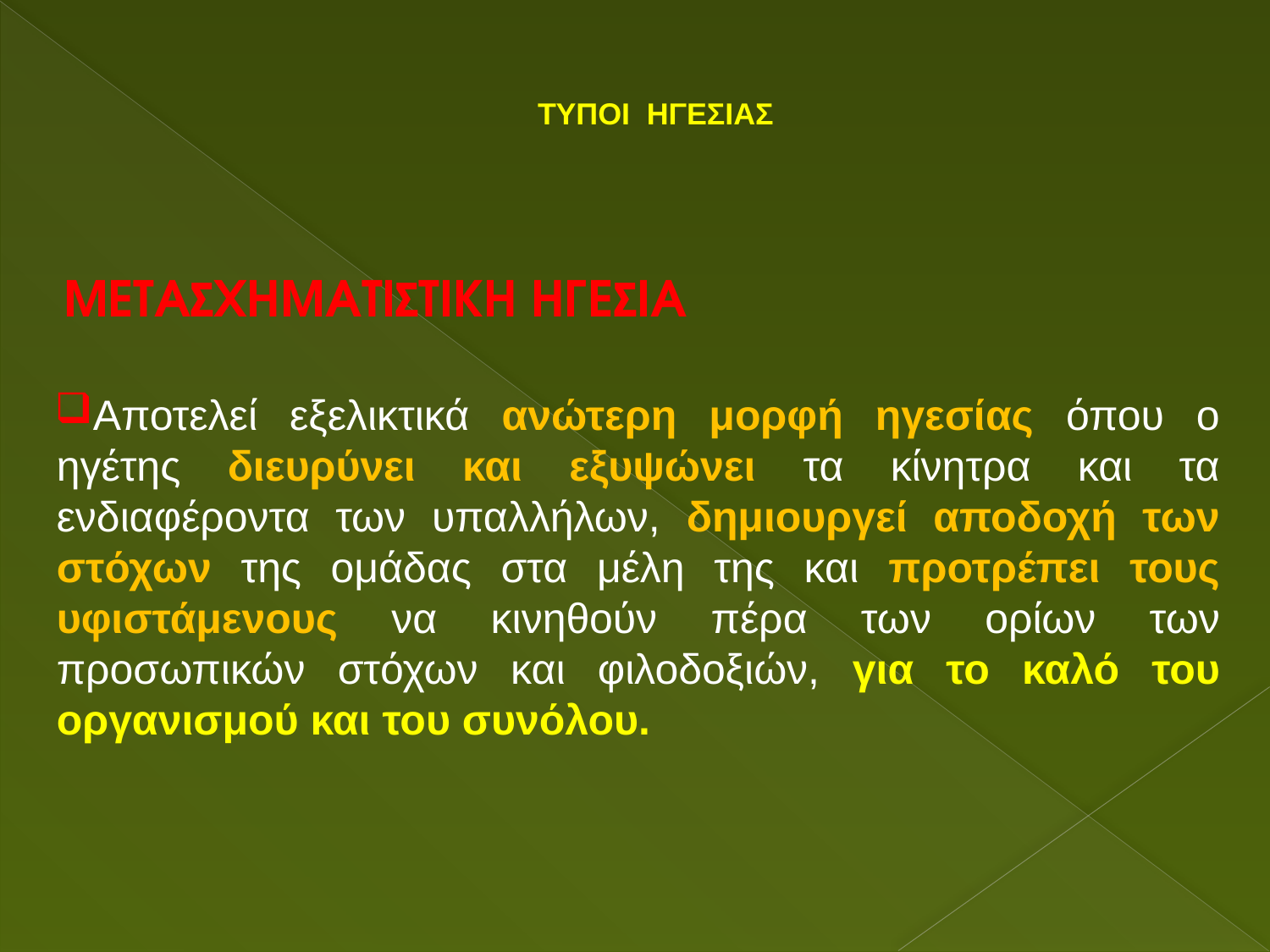

# ΤΥΠΟΙ  ΗΓΕΣΙΑΣ
ΜΕΤΑΣΧΗΜΑΤΙΣΤΙΚΗ ΗΓΕΣΙΑ

Αποτελεί εξελικτικά ανώτερη μορφή ηγεσίας όπου ο ηγέτης διευρύνει και εξυψώνει τα κίνητρα και τα ενδιαφέροντα των υπαλλήλων, δημιουργεί αποδοχή των στόχων της ομάδας στα μέλη της και προτρέπει τους υφιστάμενους να κινηθούν πέρα των ορίων των προσωπικών στόχων και φιλοδοξιών, για το καλό του οργανισμού και του συνόλου.